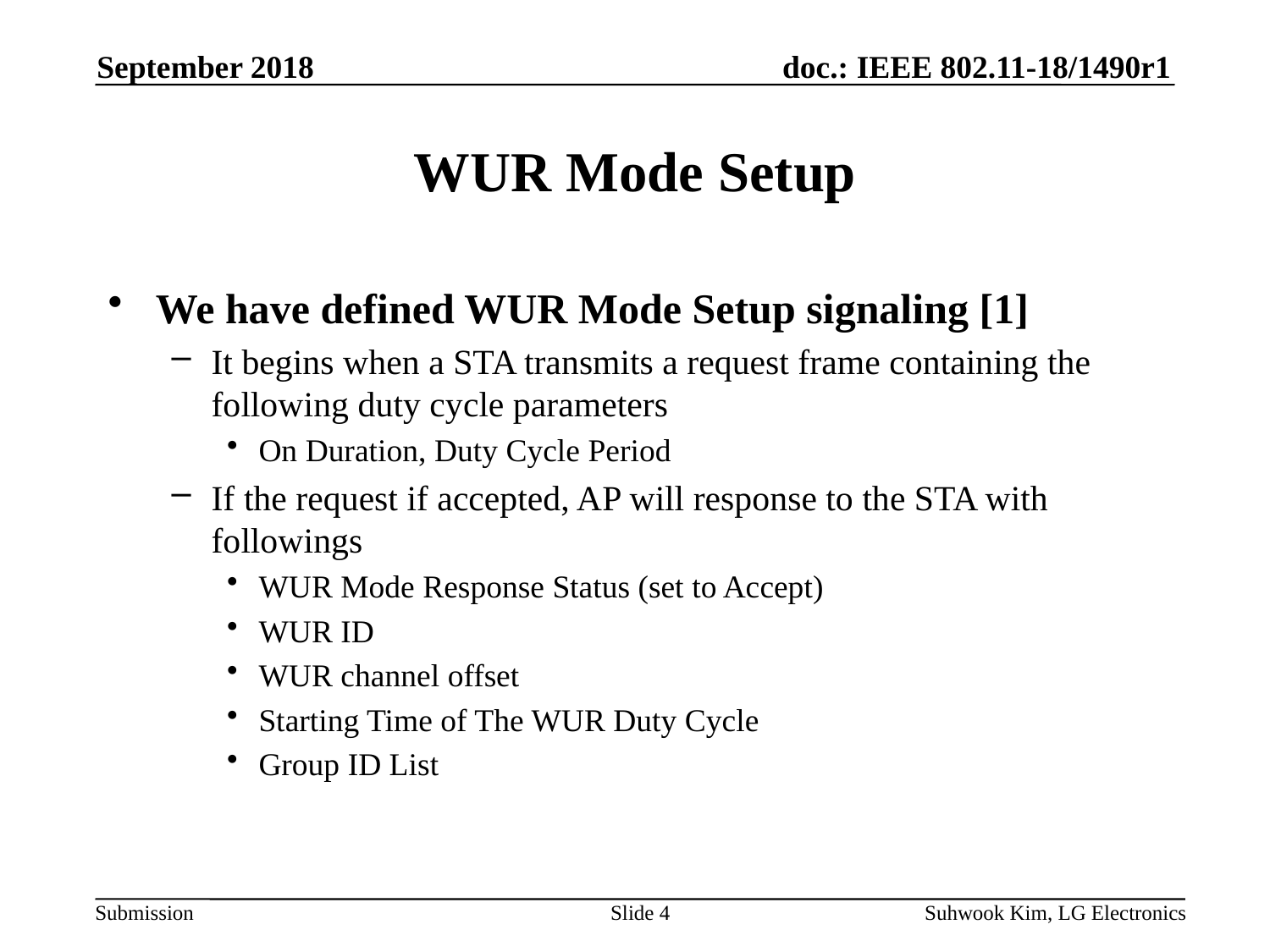

September 2018
# WUR Mode Setup
We have defined WUR Mode Setup signaling [1]
It begins when a STA transmits a request frame containing the following duty cycle parameters
On Duration, Duty Cycle Period
If the request if accepted, AP will response to the STA with followings
WUR Mode Response Status (set to Accept)
WUR ID
WUR channel offset
Starting Time of The WUR Duty Cycle
Group ID List
Slide 4
Suhwook Kim, LG Electronics